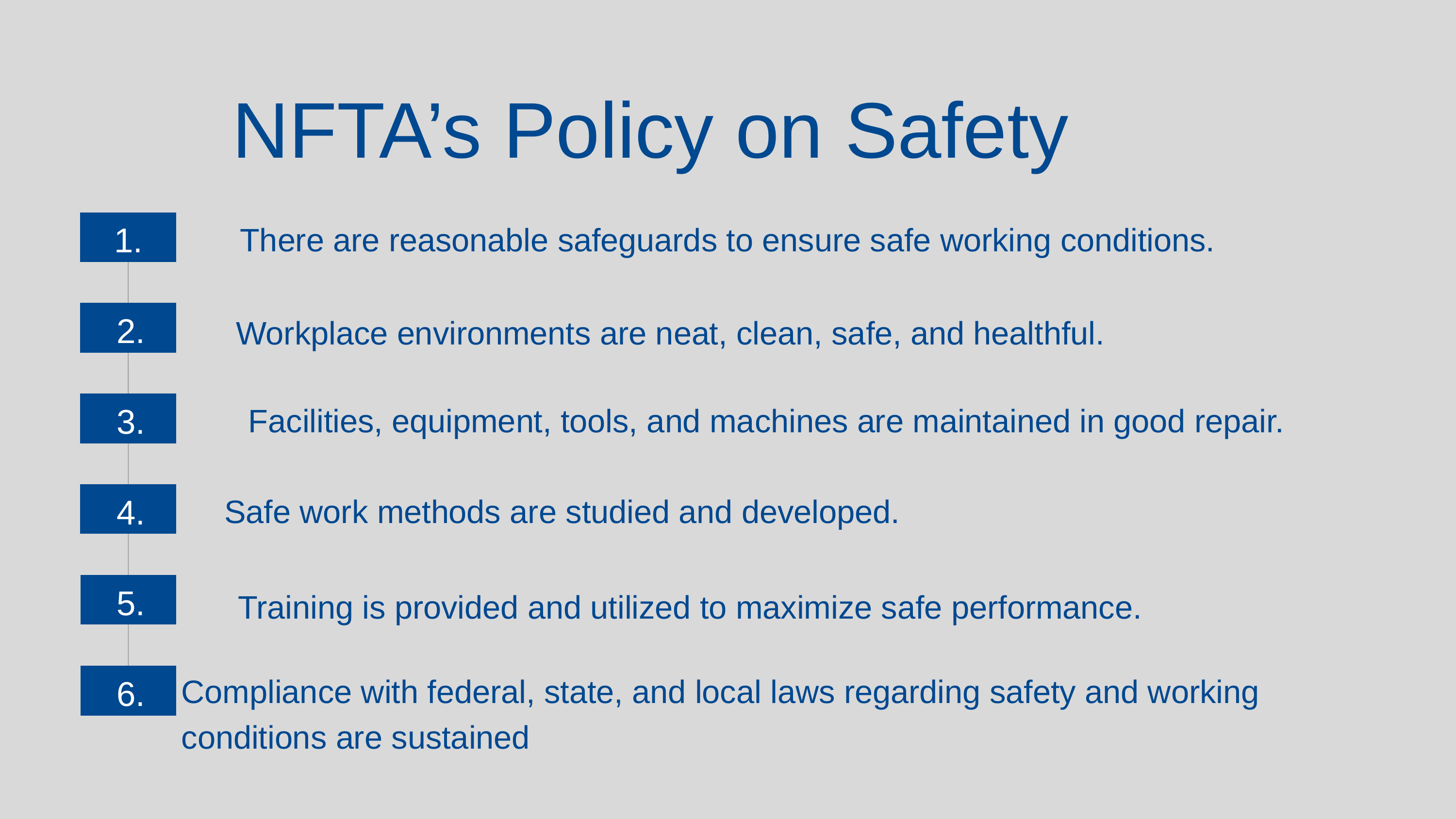

NFTA’s Policy on Safety
1.

There are reasonable safeguards to ensure safe working conditions.

2.

Workplace environments are neat, clean, safe, and healthful.
3.
Facilities, equipment, tools, and machines are maintained in good repair.

4.

Safe work methods are studied and developed.
5.

Training is provided and utilized to maximize safe performance.
Compliance with federal, state, and local laws regarding safety and working conditions are sustained
6.